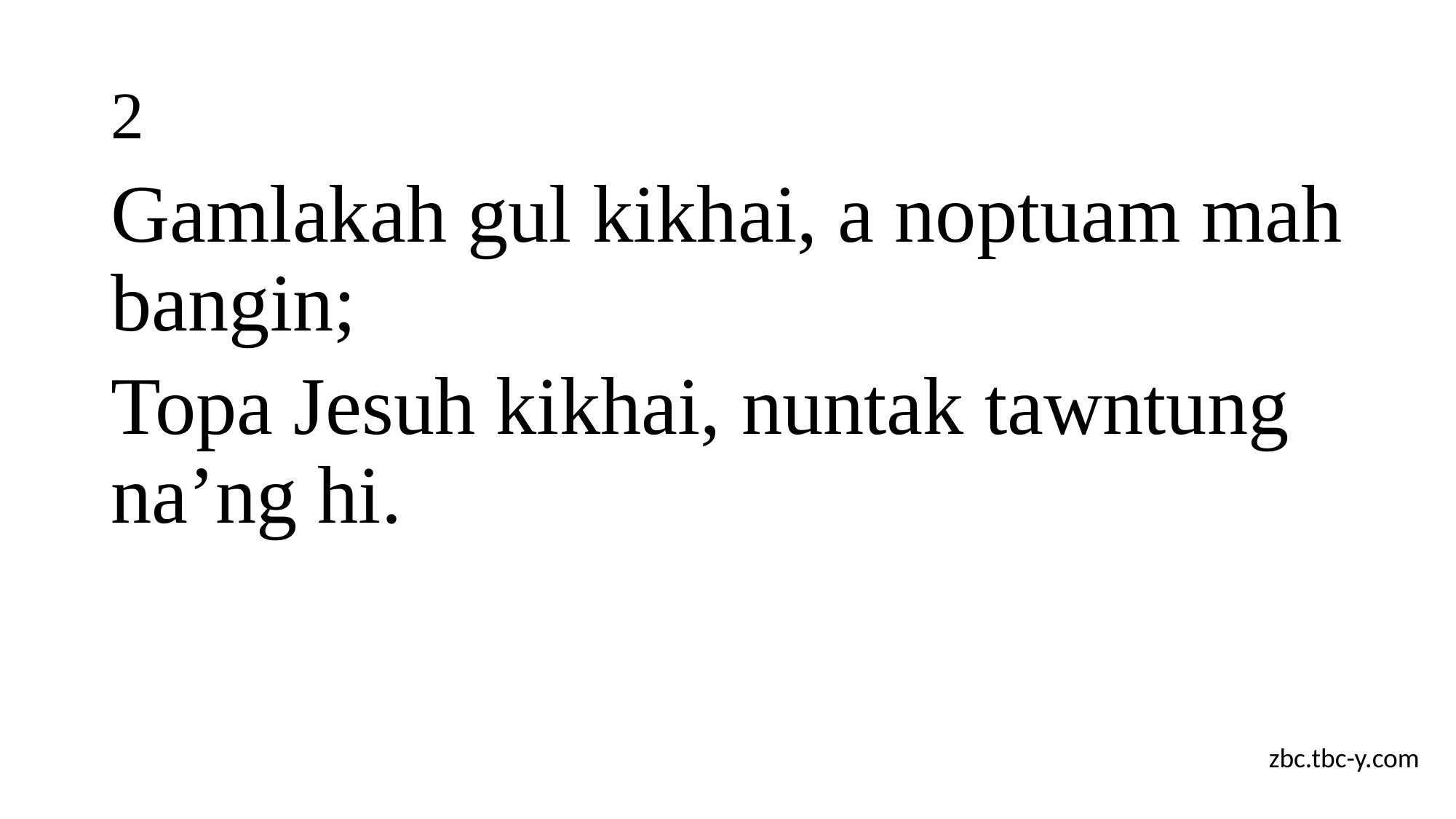

# 2
Gamlakah gul kikhai, a noptuam mah bangin;
Topa Jesuh kikhai, nuntak tawntung na’ng hi.

zbc.tbc-y.com